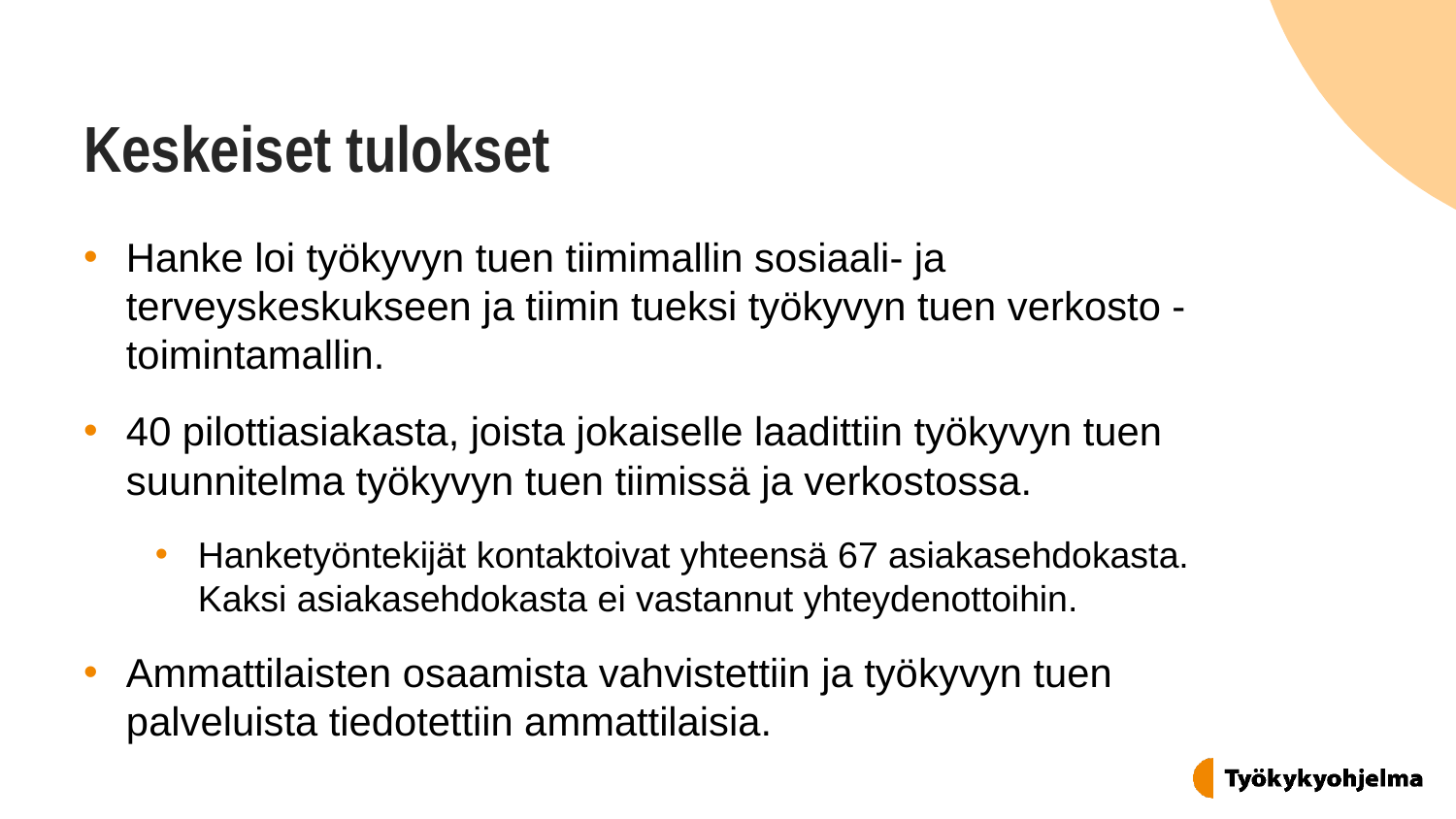

# Keskeiset tulokset
Hanke loi työkyvyn tuen tiimimallin sosiaali- ja terveyskeskukseen ja tiimin tueksi työkyvyn tuen verkosto -toimintamallin.
40 pilottiasiakasta, joista jokaiselle laadittiin työkyvyn tuen suunnitelma työkyvyn tuen tiimissä ja verkostossa.
Hanketyöntekijät kontaktoivat yhteensä 67 asiakasehdokasta. Kaksi asiakasehdokasta ei vastannut yhteydenottoihin.
Ammattilaisten osaamista vahvistettiin ja työkyvyn tuen palveluista tiedotettiin ammattilaisia.